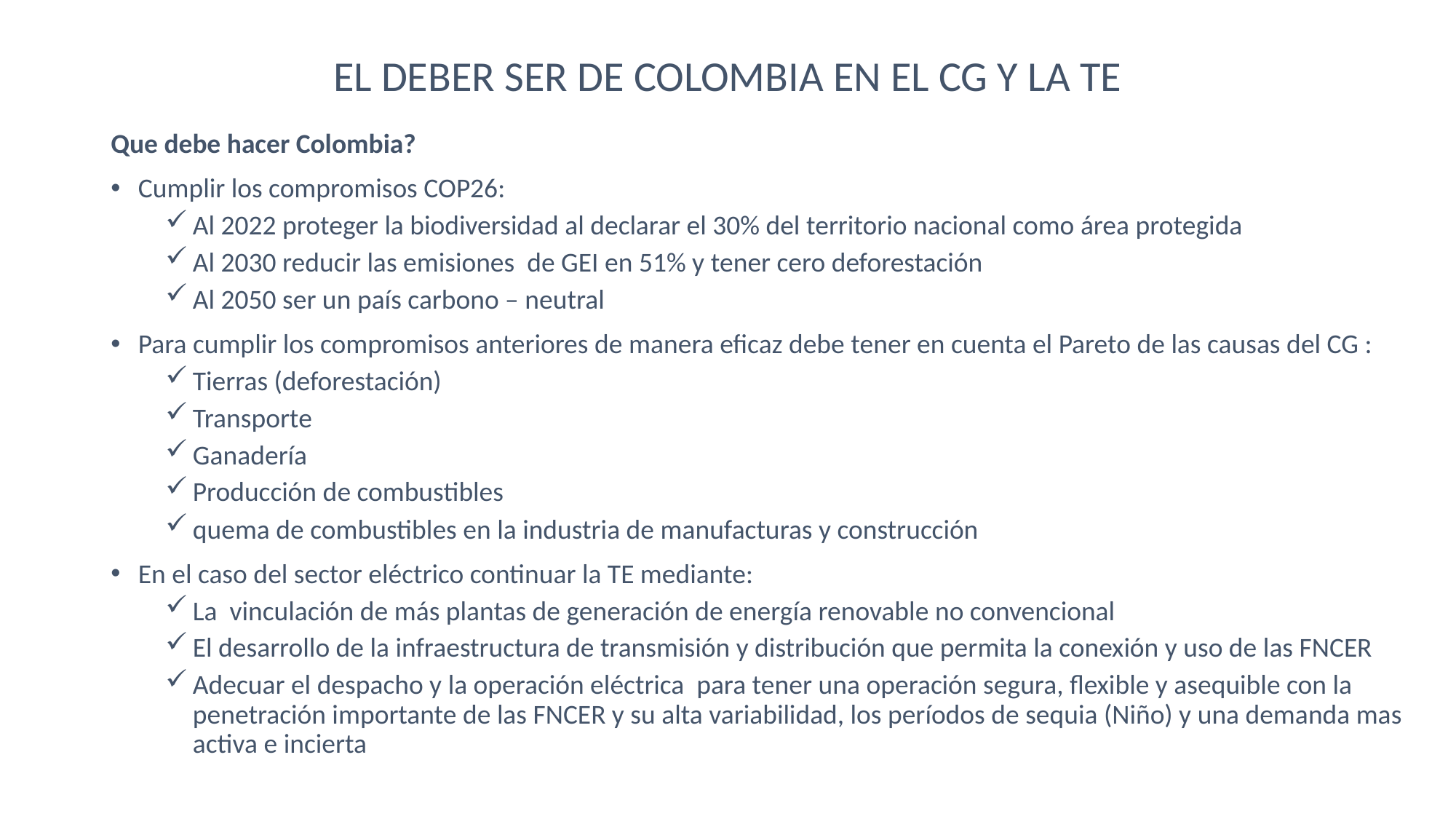

# EL DEBER SER DE COLOMBIA EN EL CG Y LA TE
Que debe hacer Colombia?
Cumplir los compromisos COP26:
Al 2022 proteger la biodiversidad al declarar el 30% del territorio nacional como área protegida
Al 2030 reducir las emisiones  de GEI en 51% y tener cero deforestación
Al 2050 ser un país carbono – neutral
Para cumplir los compromisos anteriores de manera eficaz debe tener en cuenta el Pareto de las causas del CG :
Tierras (deforestación)
Transporte
Ganadería
Producción de combustibles
quema de combustibles en la industria de manufacturas y construcción
En el caso del sector eléctrico continuar la TE mediante:
La  vinculación de más plantas de generación de energía renovable no convencional
El desarrollo de la infraestructura de transmisión y distribución que permita la conexión y uso de las FNCER
Adecuar el despacho y la operación eléctrica  para tener una operación segura, flexible y asequible con la penetración importante de las FNCER y su alta variabilidad, los períodos de sequia (Niño) y una demanda mas activa e incierta